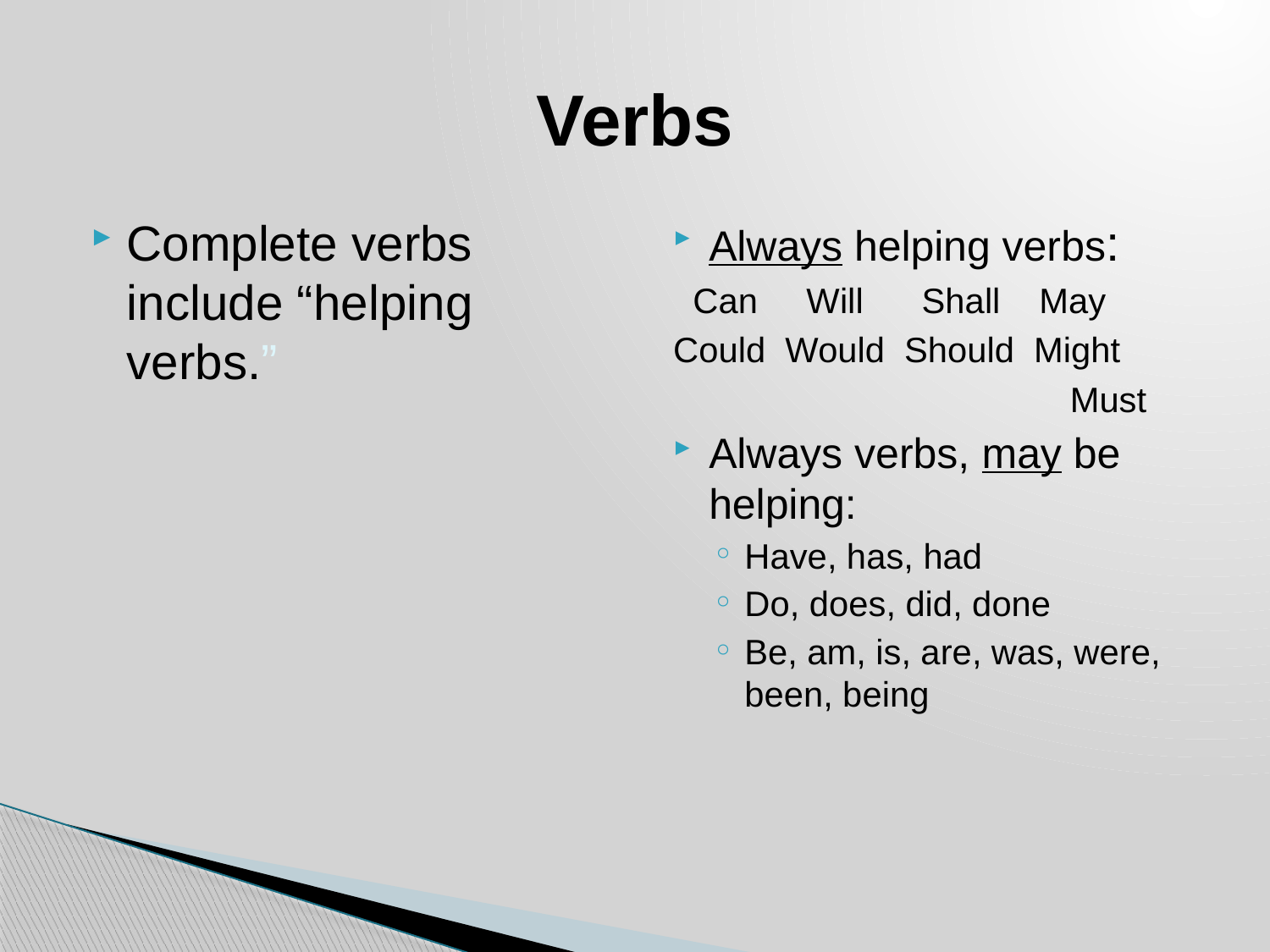

# Verbs
Complete verbs include “helping verbs.”
Always helping verbs:
  Can     Will      Shall    May
Could  Would  Should  Might
			           Must
Always verbs, may be helping:
Have, has, had
Do, does, did, done
Be, am, is, are, was, were, been, being